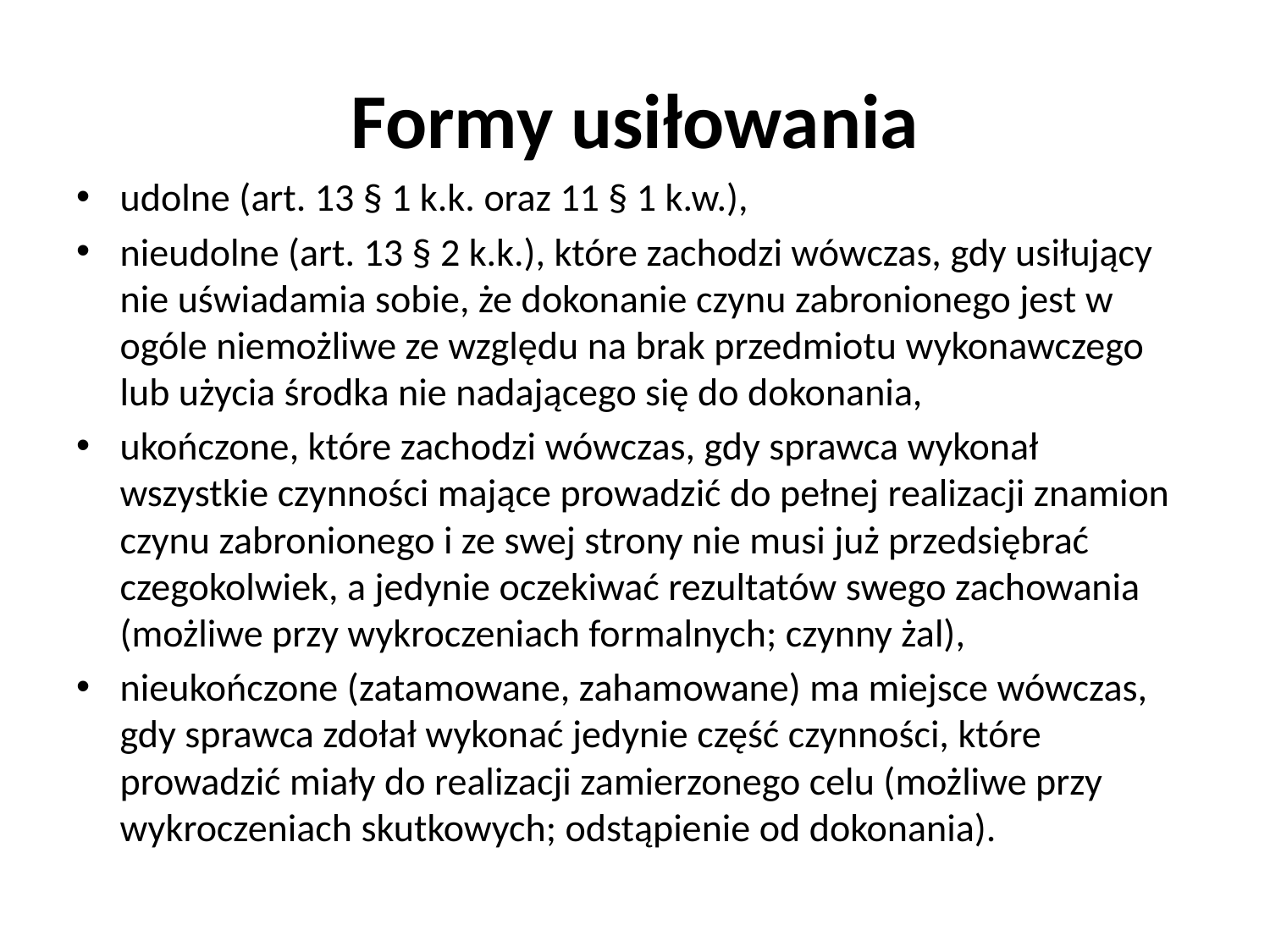

# Formy usiłowania
udolne (art. 13 § 1 k.k. oraz 11 § 1 k.w.),
nieudolne (art. 13 § 2 k.k.), które zachodzi wówczas, gdy usiłujący nie uświadamia sobie, że dokonanie czynu zabronionego jest w ogóle niemożliwe ze względu na brak przedmiotu wykonawczego lub użycia środka nie nadającego się do dokonania,
ukończone, które zachodzi wówczas, gdy sprawca wykonał wszystkie czynności mające prowadzić do pełnej realizacji znamion czynu zabronionego i ze swej strony nie musi już przedsiębrać czegokolwiek, a jedynie oczekiwać rezultatów swego zachowania (możliwe przy wykroczeniach formalnych; czynny żal),
nieukończone (zatamowane, zahamowane) ma miejsce wówczas, gdy sprawca zdołał wykonać jedynie część czynności, które prowadzić miały do realizacji zamierzonego celu (możliwe przy wykroczeniach skutkowych; odstąpienie od dokonania).